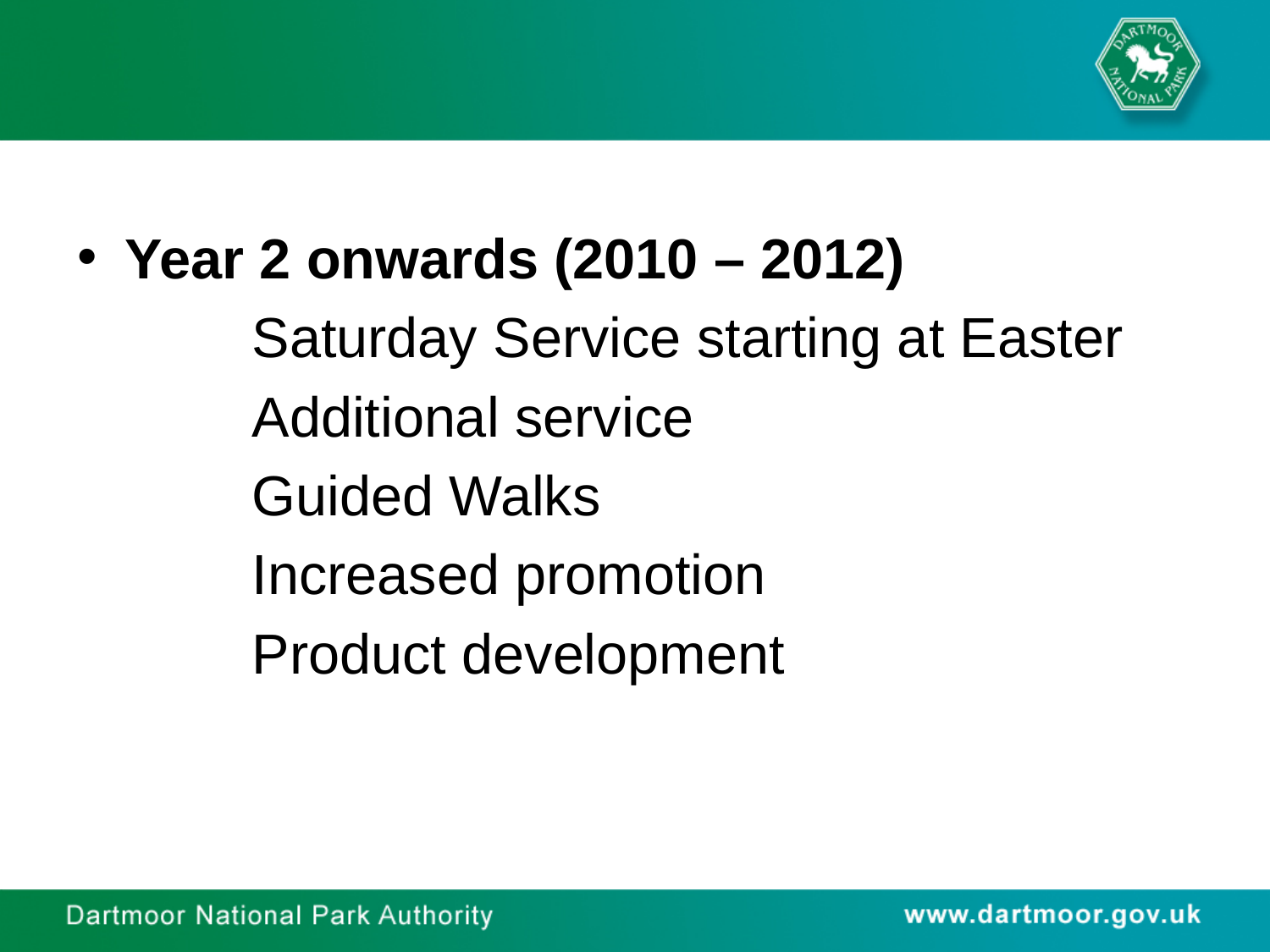

Year 2 onwards (2010 – 2012)
		Saturday Service starting at Easter
		Additional service
		Guided Walks
		Increased promotion
		Product development